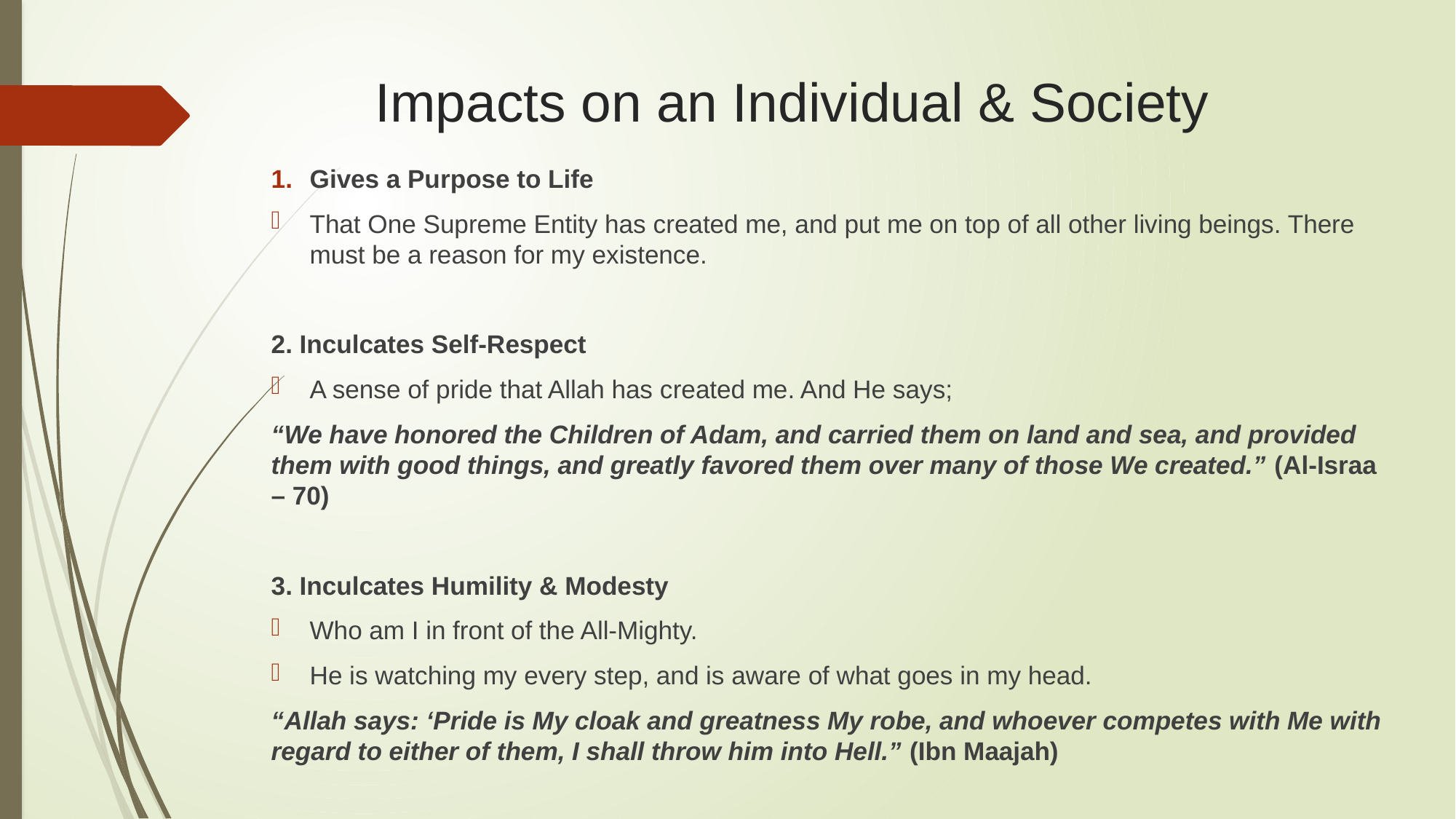

# Impacts on an Individual & Society
Gives a Purpose to Life
That One Supreme Entity has created me, and put me on top of all other living beings. There must be a reason for my existence.

2. Inculcates Self-Respect
A sense of pride that Allah has created me. And He says;
“We have honored the Children of Adam, and carried them on land and sea, and provided them with good things, and greatly favored them over many of those We created.” (Al-Israa – 70)

3. Inculcates Humility & Modesty
Who am I in front of the All-Mighty.
He is watching my every step, and is aware of what goes in my head.
“Allah says: ‘Pride is My cloak and greatness My robe, and whoever competes with Me with regard to either of them, I shall throw him into Hell.” (Ibn Maajah)